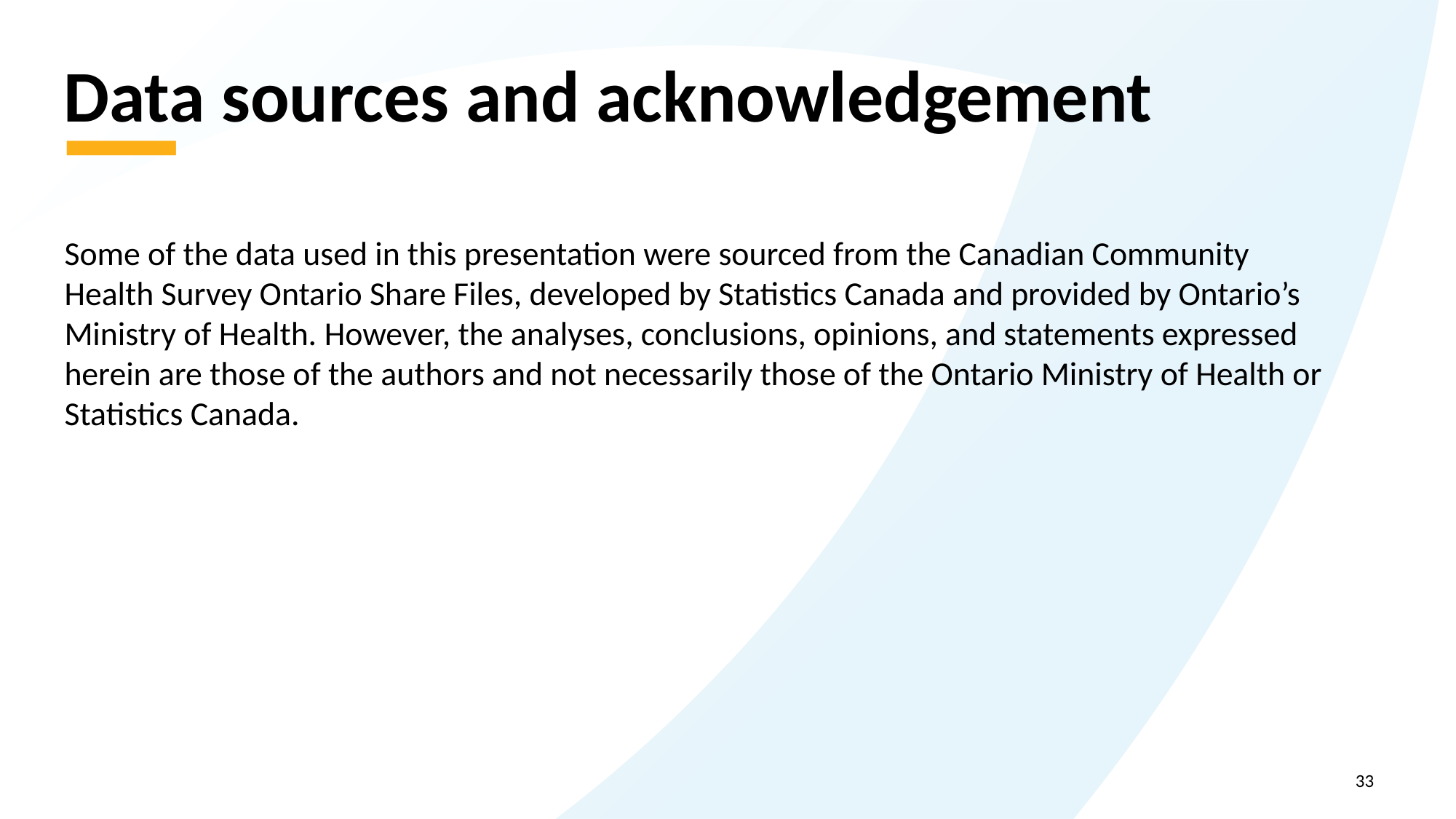

# Data sources and acknowledgement
Some of the data used in this presentation were sourced from the Canadian Community Health Survey Ontario Share Files, developed by Statistics Canada and provided by Ontario’s Ministry of Health. However, the analyses, conclusions, opinions, and statements expressed herein are those of the authors and not necessarily those of the Ontario Ministry of Health or Statistics Canada.
33